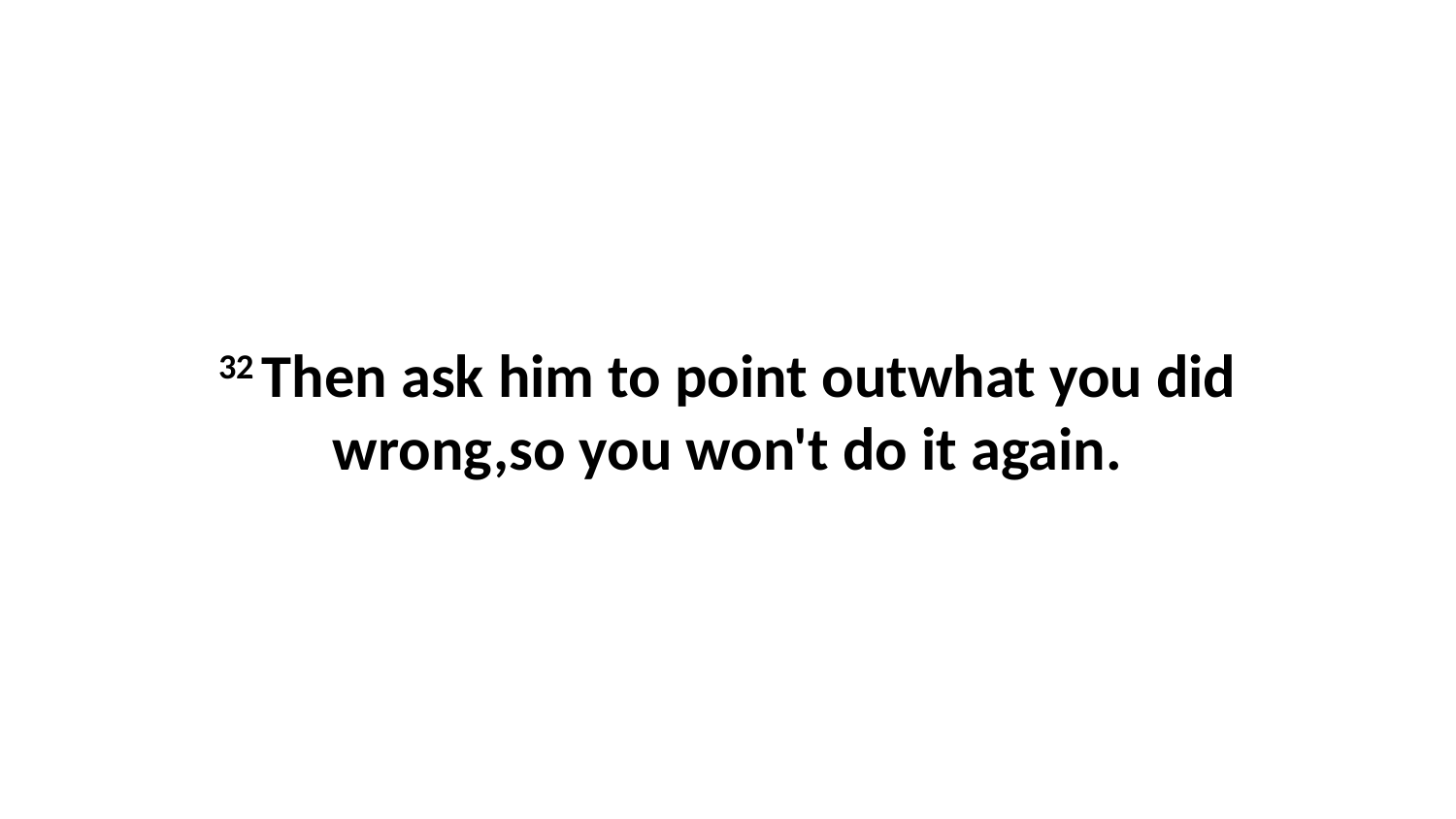

32 Then ask him to point outwhat you did wrong,so you won't do it again.